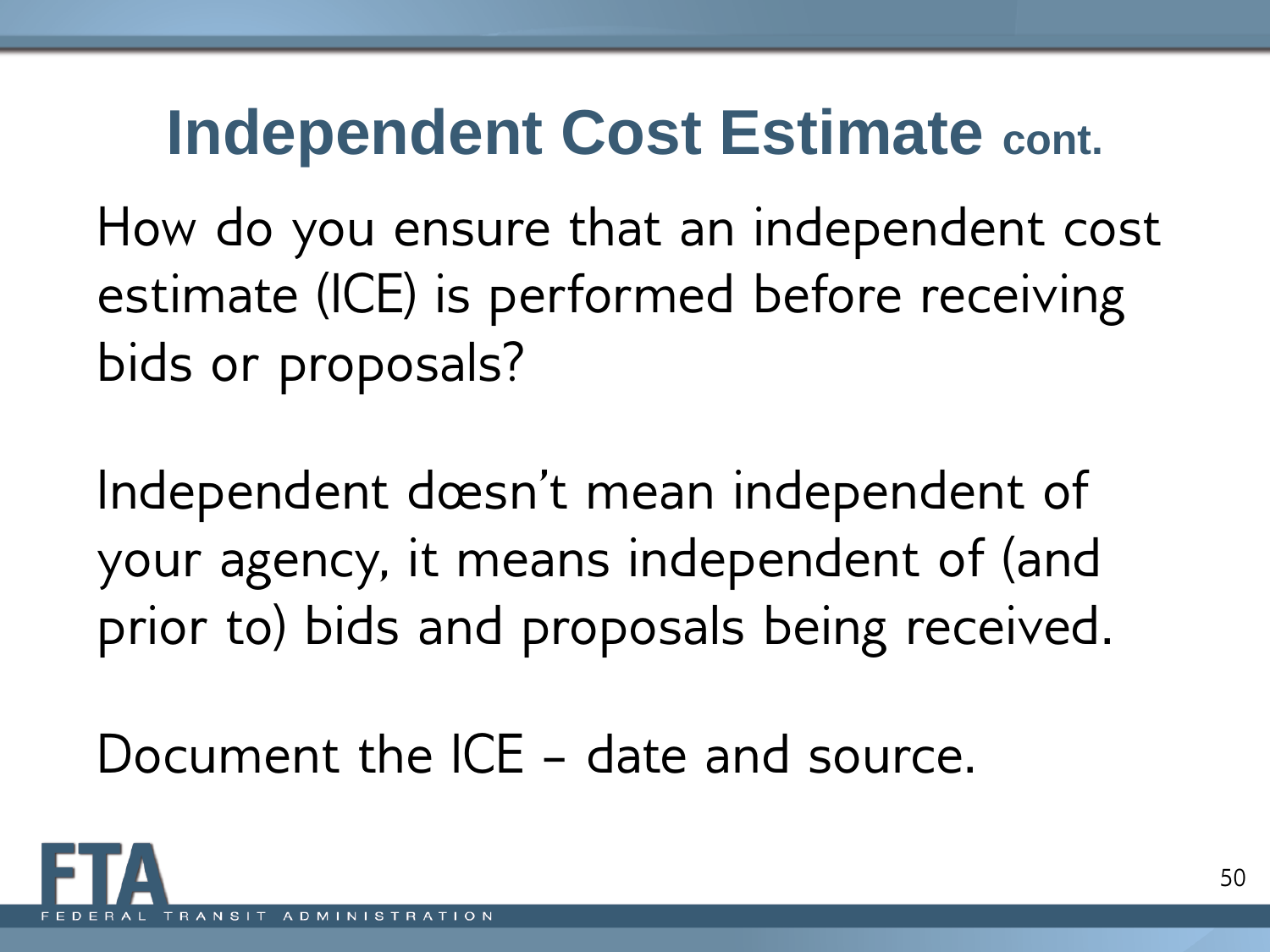

# Independent Cost Estimate cont.
How do you ensure that an independent cost estimate (ICE) is performed before receiving bids or proposals?

Independent doesn’t mean independent of your agency, it means independent of (and prior to) bids and proposals being received.

Document the ICE – date and source.